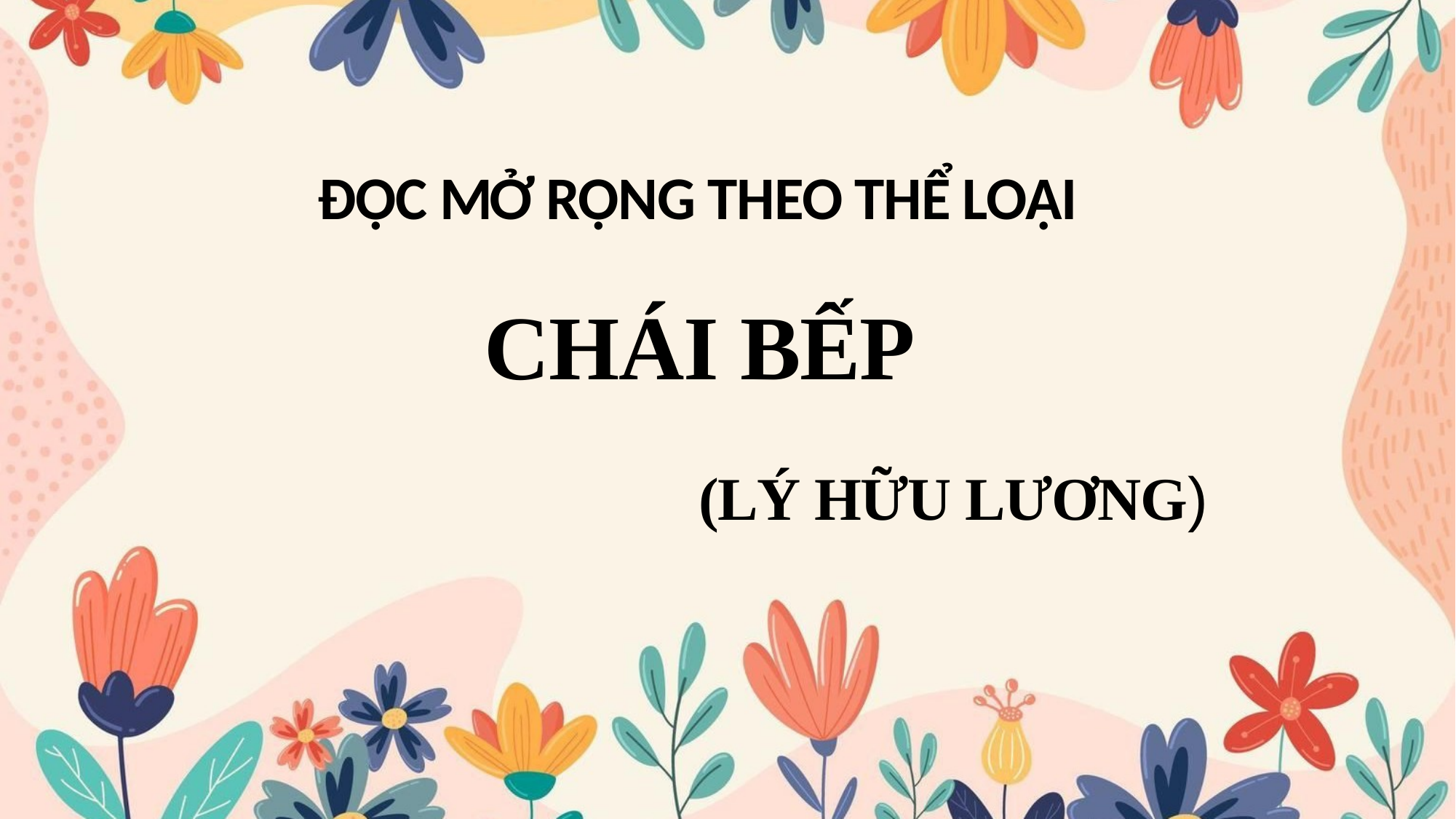

# ĐỌC MỞ RỘNG THEO THỂ LOẠI
CHÁI BẾP
(LÝ HỮU LƯƠNG)